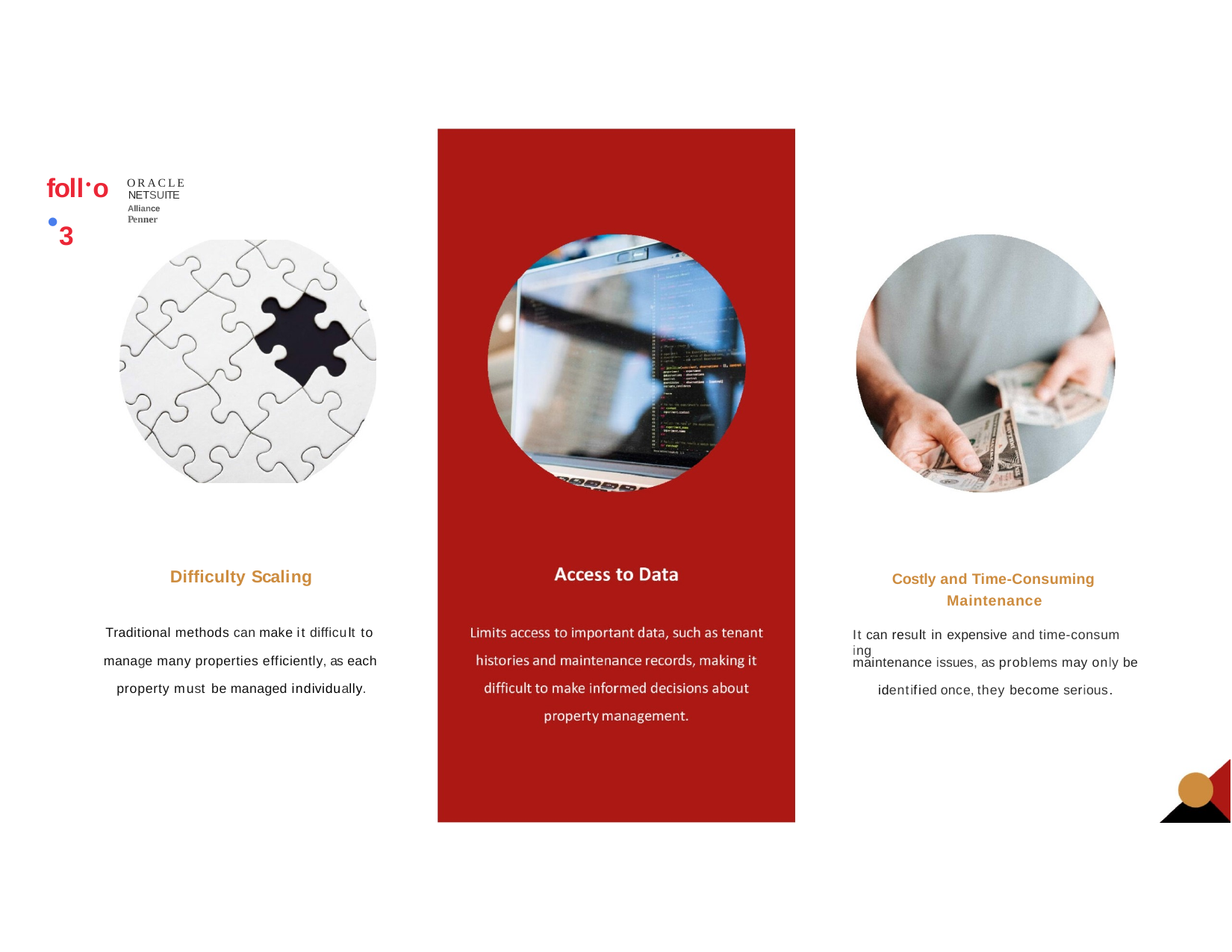

foll.o•3
ORACLE
NETSUITE
Alliance Penner

Difficulty Scaling
Costly and Time-Consuming Maintenance
Traditional methods can make it difficult to
It can result in expensive and time-consum ing
manage many properties efficiently,as each
maintenance issues,as problems may only be
property must be managed individually.
identified once,they become serious.